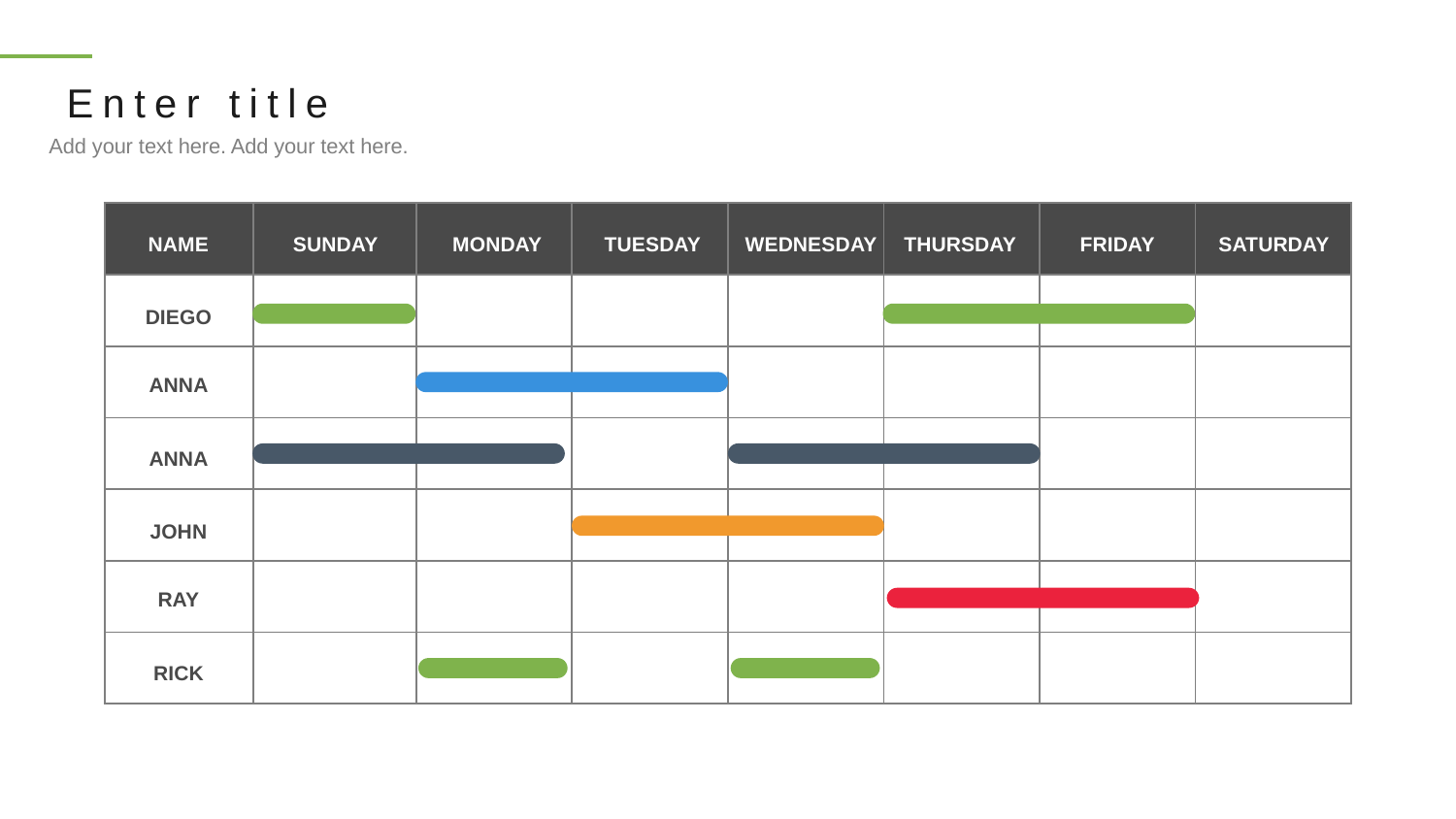

Enter title
Add your text here. Add your text here.
|  |  |  |  |  |  |  |  |
| --- | --- | --- | --- | --- | --- | --- | --- |
|  |  |  |  |  |  |  |  |
|  |  |  |  |  |  |  |  |
|  |  |  |  |  |  |  |  |
|  |  |  |  |  |  |  |  |
|  |  |  |  |  |  |  |  |
|  |  |  |  |  |  |  |  |
NAME
SUNDAY
MONDAY
TUESDAY
WEDNESDAY
THURSDAY
FRIDAY
SATURDAY
DIEGO

ANNA

ANNA

JOHN

RAY

RICK